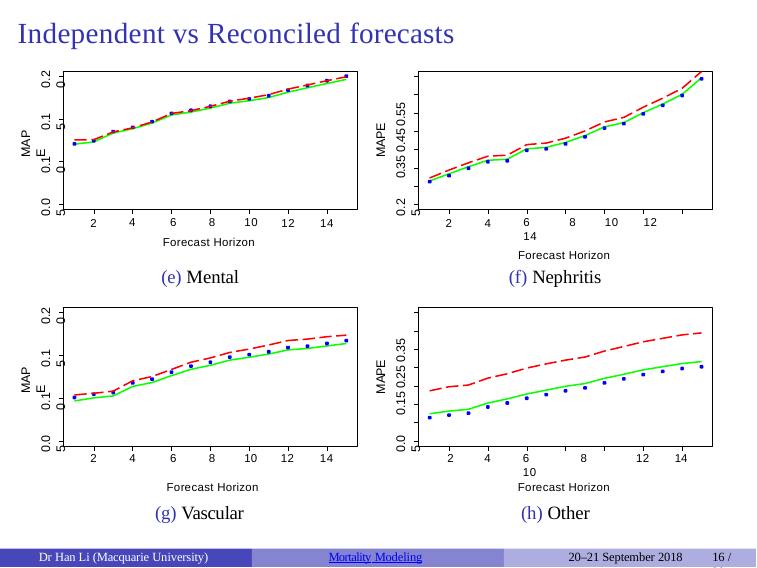

# Independent vs Reconciled forecasts
0.20

MAPE
0.35 0.45 0.55

0.15

MAPE

0.10

0.05
0.25

4	6	8	10
Forecast Horizon
6	8	10	12	14
Forecast Horizon

2
12
14
2
4
(e) Mental
(f) Nephritis
0.20

MAPE
0.15 0.25 0.35

0.15

MAPE

0.10

0.05
0.05

| 2 | 4 | 6 8 10 | 12 | 14 | 2 | 4 | 6 8 10 | 12 | 14 |
| --- | --- | --- | --- | --- | --- | --- | --- | --- | --- |
|  |  | Forecast Horizon |  |  |  |  | Forecast Horizon |  |  |
(g) Vascular
(h) Other
Dr Han Li (Macquarie University)
Mortality Modeling
20–21 September 2018
16 / 20